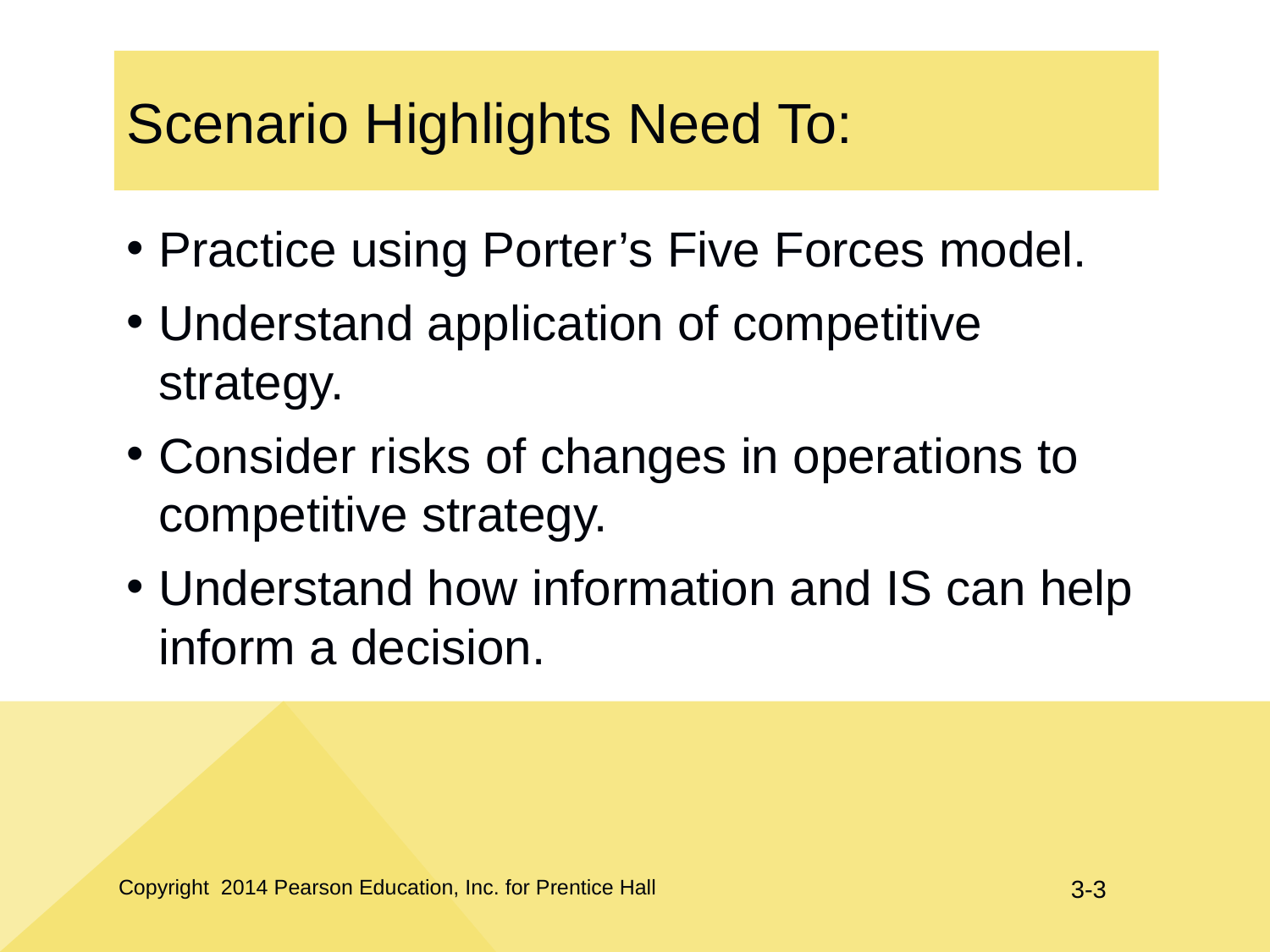

# Scenario Highlights Need To:
Practice using Porter’s Five Forces model.
Understand application of competitive strategy.
Consider risks of changes in operations to competitive strategy.
Understand how information and IS can help inform a decision.
Copyright  2014 Pearson Education, Inc. for Prentice Hall